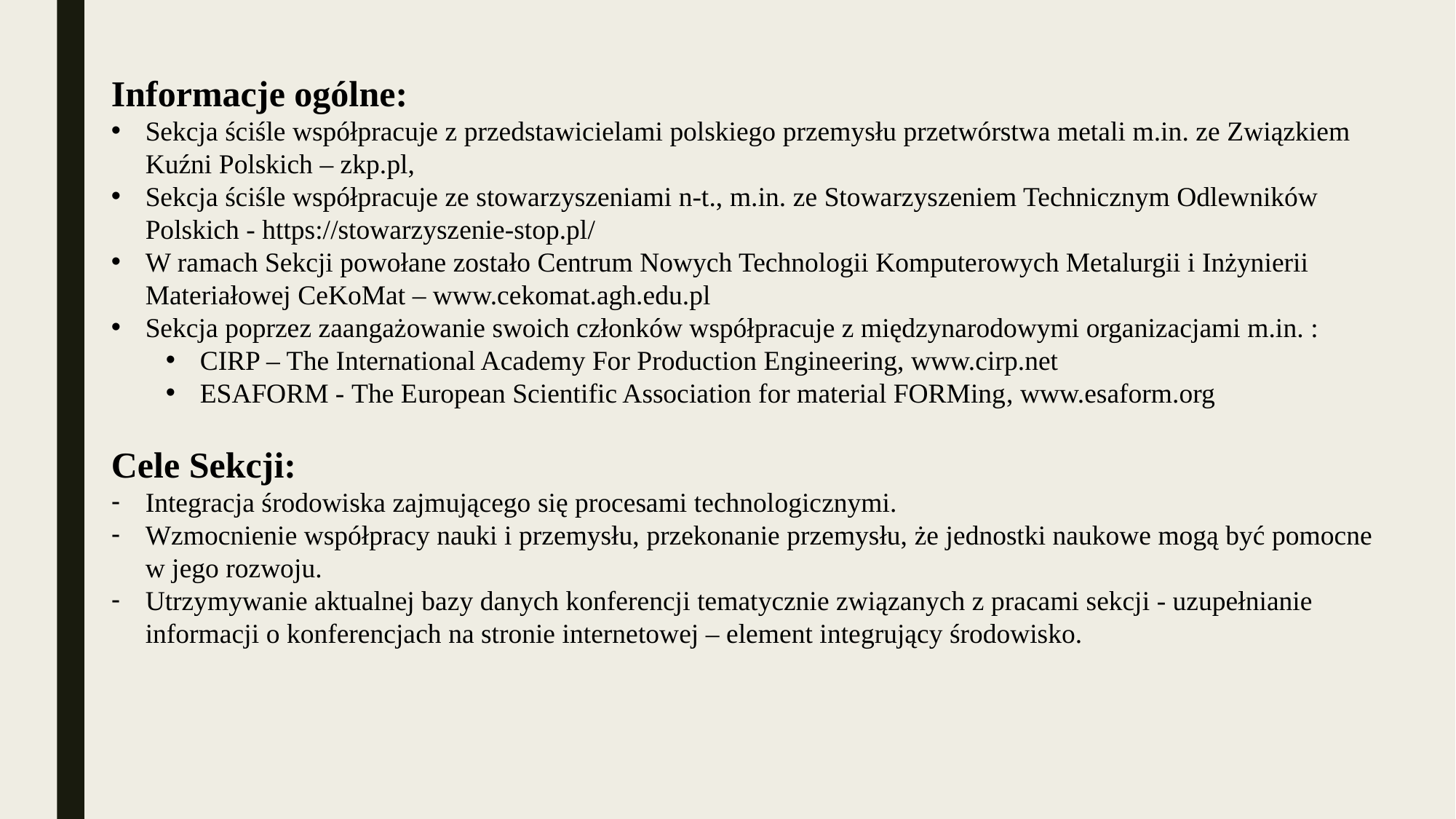

Informacje ogólne:
Sekcja ściśle współpracuje z przedstawicielami polskiego przemysłu przetwórstwa metali m.in. ze Związkiem Kuźni Polskich – zkp.pl,
Sekcja ściśle współpracuje ze stowarzyszeniami n-t., m.in. ze Stowarzyszeniem Technicznym Odlewników Polskich - https://stowarzyszenie-stop.pl/
W ramach Sekcji powołane zostało Centrum Nowych Technologii Komputerowych Metalurgii i Inżynierii Materiałowej CeKoMat – www.cekomat.agh.edu.pl
Sekcja poprzez zaangażowanie swoich członków współpracuje z międzynarodowymi organizacjami m.in. :
CIRP – The International Academy For Production Engineering, www.cirp.net
ESAFORM - The European Scientific Association for material FORMing, www.esaform.org

Cele Sekcji:
Integracja środowiska zajmującego się procesami technologicznymi.
Wzmocnienie współpracy nauki i przemysłu, przekonanie przemysłu, że jednostki naukowe mogą być pomocne w jego rozwoju.
Utrzymywanie aktualnej bazy danych konferencji tematycznie związanych z pracami sekcji - uzupełnianie informacji o konferencjach na stronie internetowej – element integrujący środowisko.